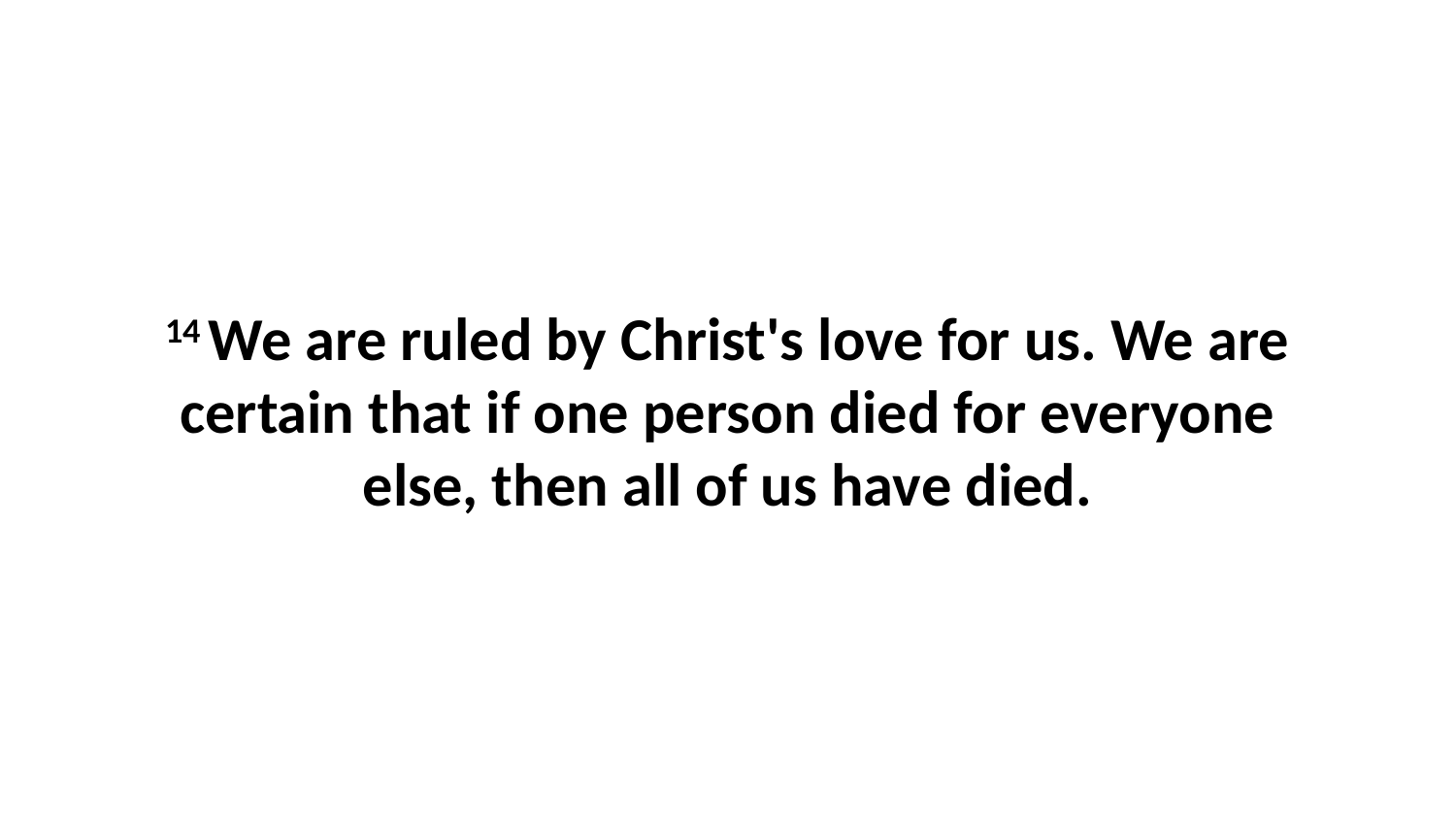

14 We are ruled by Christ's love for us. We are certain that if one person died for everyone else, then all of us have died.